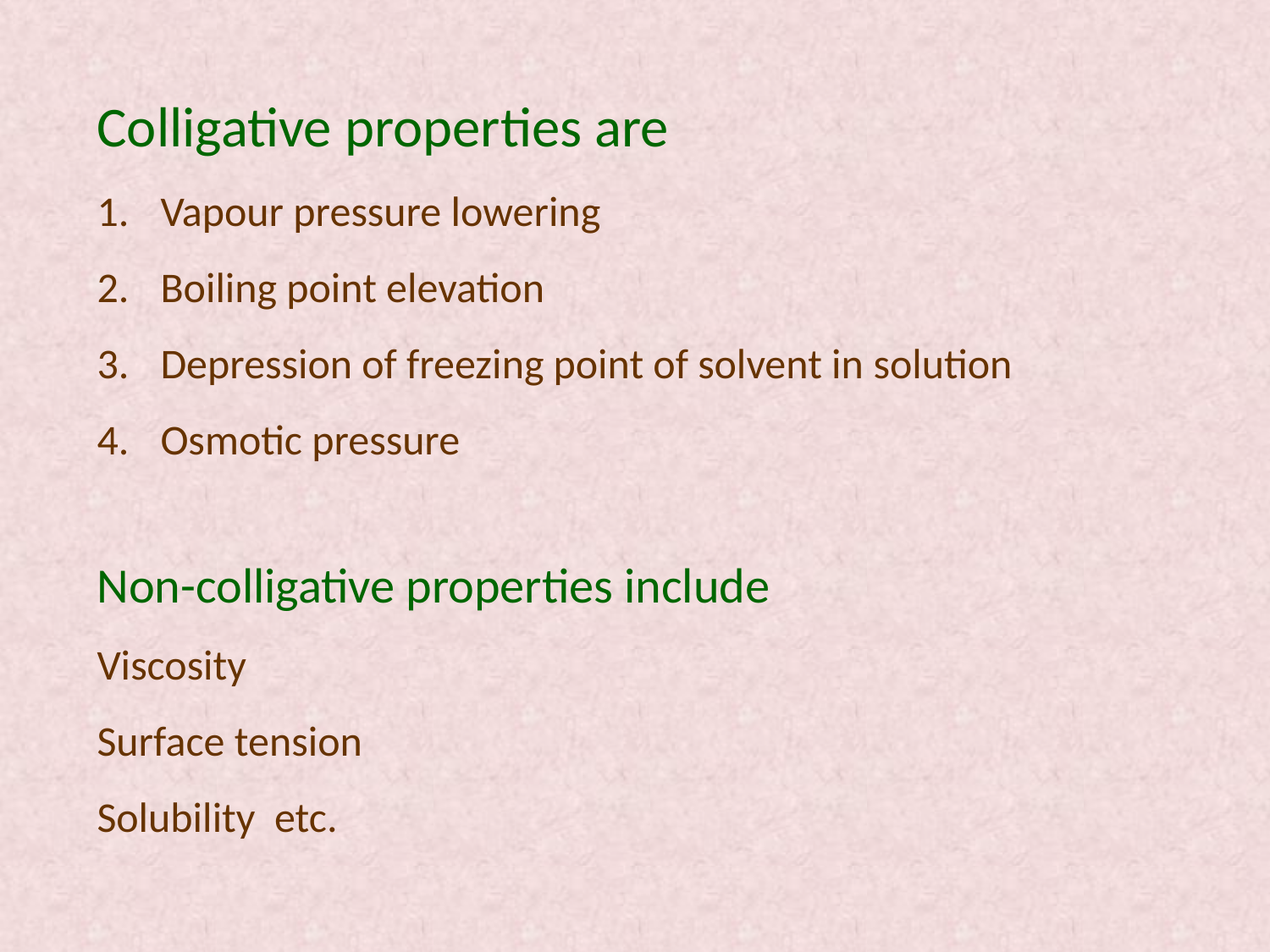

Colligative properties are
Vapour pressure lowering
Boiling point elevation
Depression of freezing point of solvent in solution
Osmotic pressure

Non-colligative properties include
Viscosity
Surface tension
Solubility  etc.